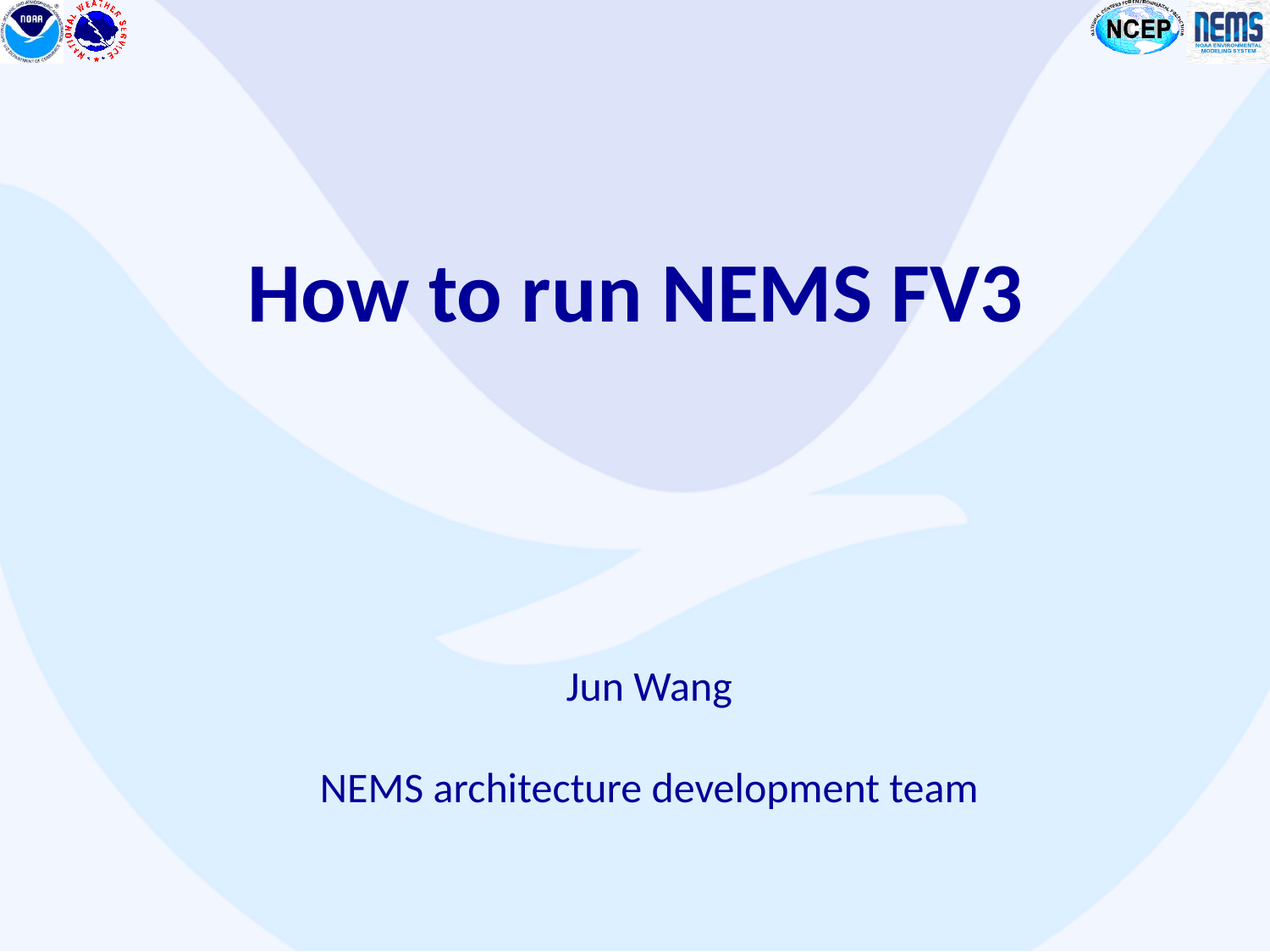

# How to run NEMS FV3
Jun Wang

NEMS architecture development team